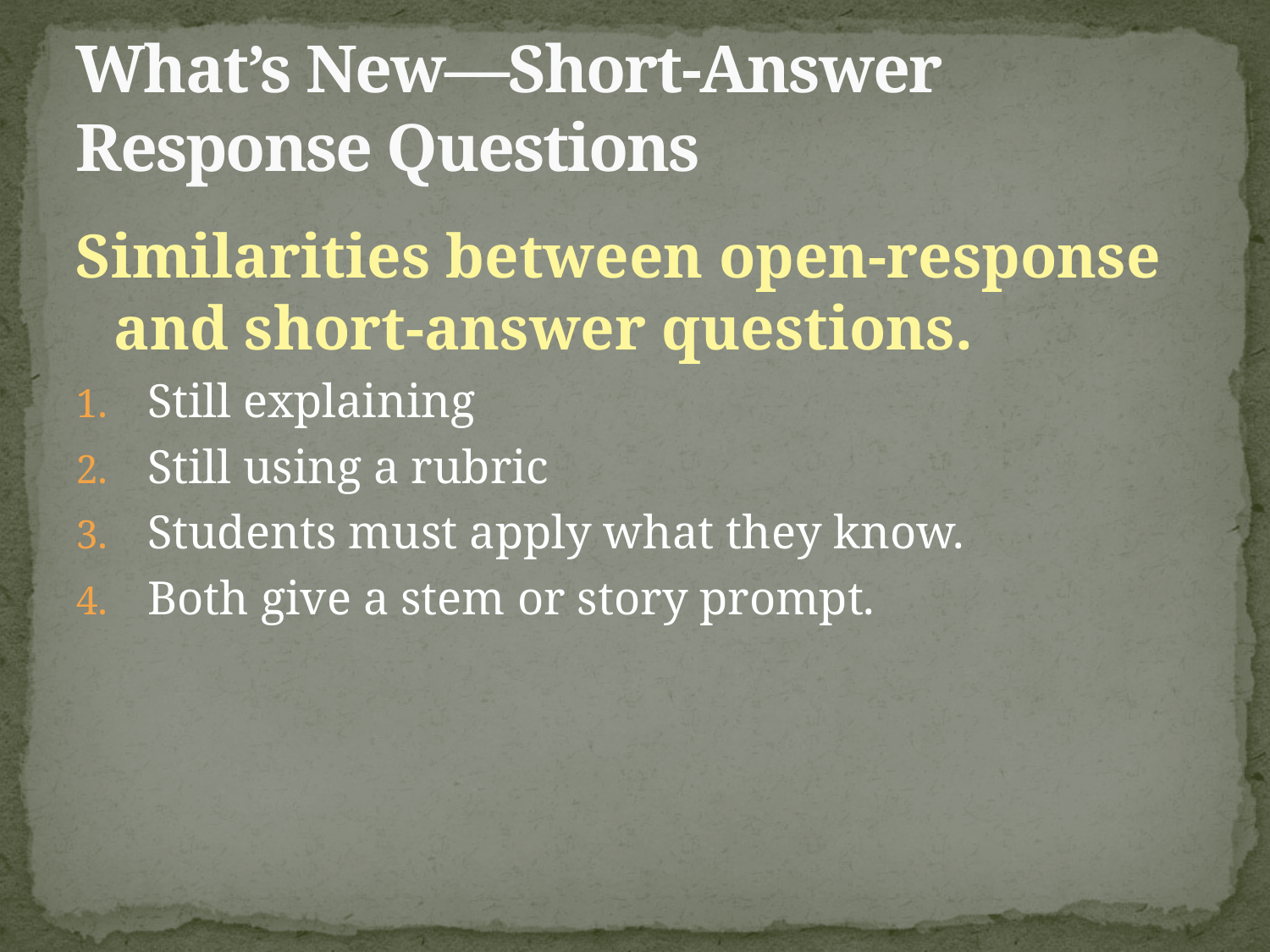

# What’s New—Short-Answer Response Questions
Similarities between open-response and short-answer questions.
Still explaining
Still using a rubric
Students must apply what they know.
Both give a stem or story prompt.